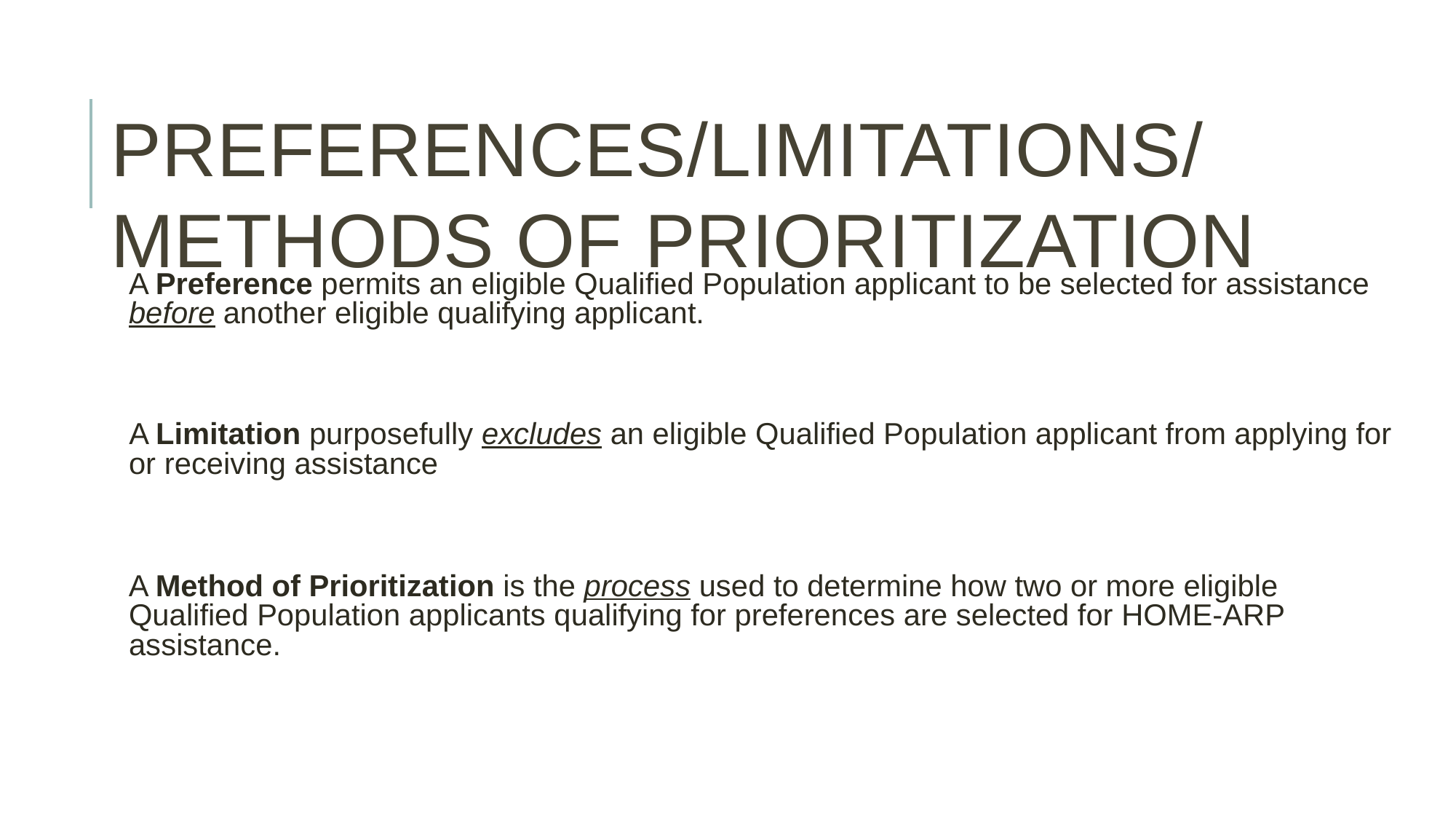

# PREFERENCES/LIMITATIONS/METHODS OF PRIORITIZATION
A Preference permits an eligible Qualified Population applicant to be selected for assistance before another eligible qualifying applicant.
A Limitation purposefully excludes an eligible Qualified Population applicant from applying for or receiving assistance
A Method of Prioritization is the process used to determine how two or more eligible Qualified Population applicants qualifying for preferences are selected for HOME-ARP assistance.